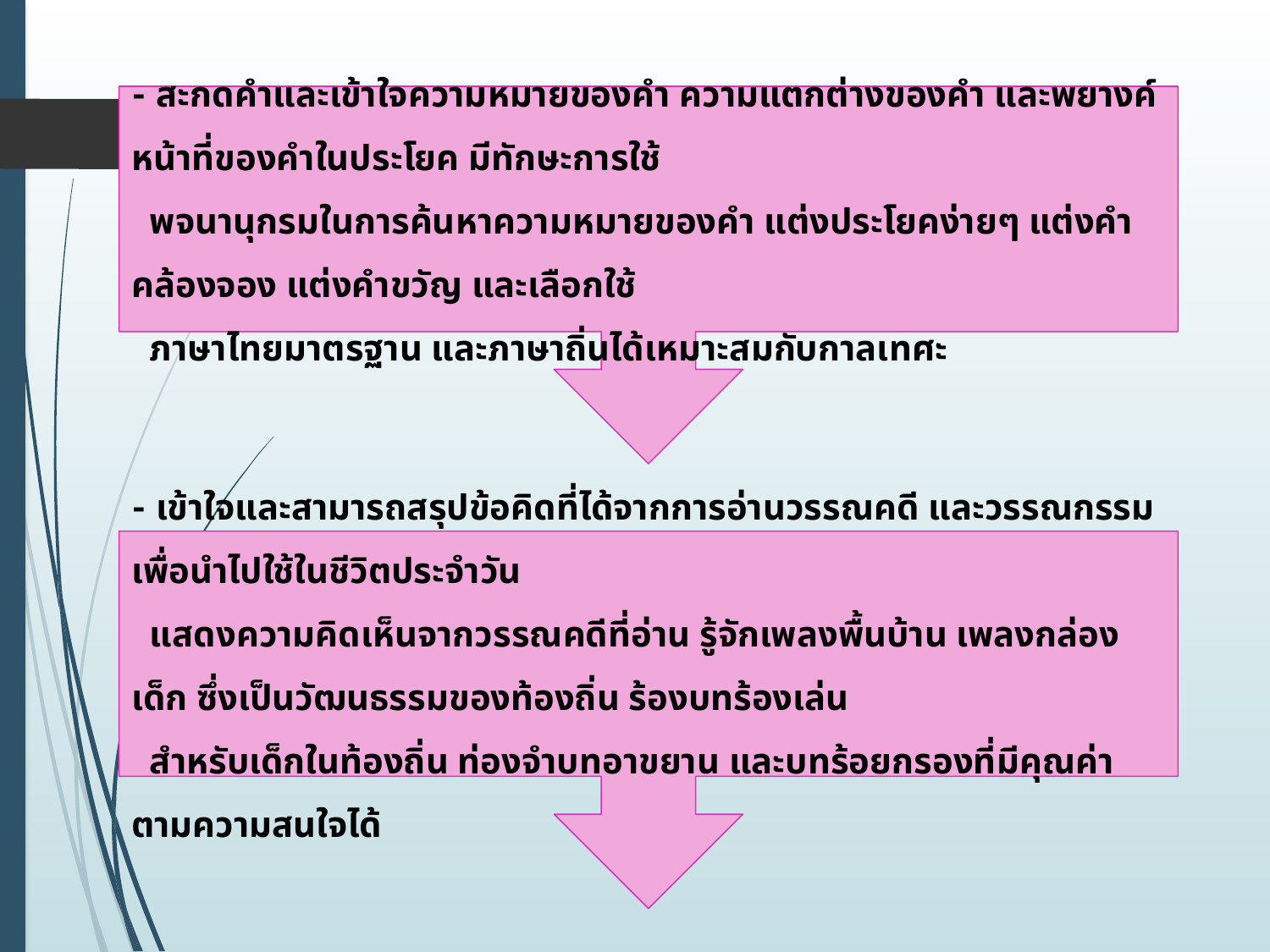

- สะกดคำและเข้าใจความหมายของคำ ความแตกต่างของคำ และพยางค์ หน้าที่ของคำในประโยค มีทักษะการใช้
  พจนานุกรมในการค้นหาความหมายของคำ แต่งประโยคง่ายๆ แต่งคำคล้องจอง แต่งคำขวัญ และเลือกใช้
  ภาษาไทยมาตรฐาน และภาษาถิ่นได้เหมาะสมกับกาลเทศะ
- เข้าใจและสามารถสรุปข้อคิดที่ได้จากการอ่านวรรณคดี และวรรณกรรม เพื่อนำไปใช้ในชีวิตประจำวัน
  แสดงความคิดเห็นจากวรรณคดีที่อ่าน รู้จักเพลงพื้นบ้าน เพลงกล่องเด็ก ซึ่งเป็นวัฒนธรรมของท้องถิ่น ร้องบทร้องเล่น
  สำหรับเด็กในท้องถิ่น ท่องจำบทอาขยาน และบทร้อยกรองที่มีคุณค่าตามความสนใจได้